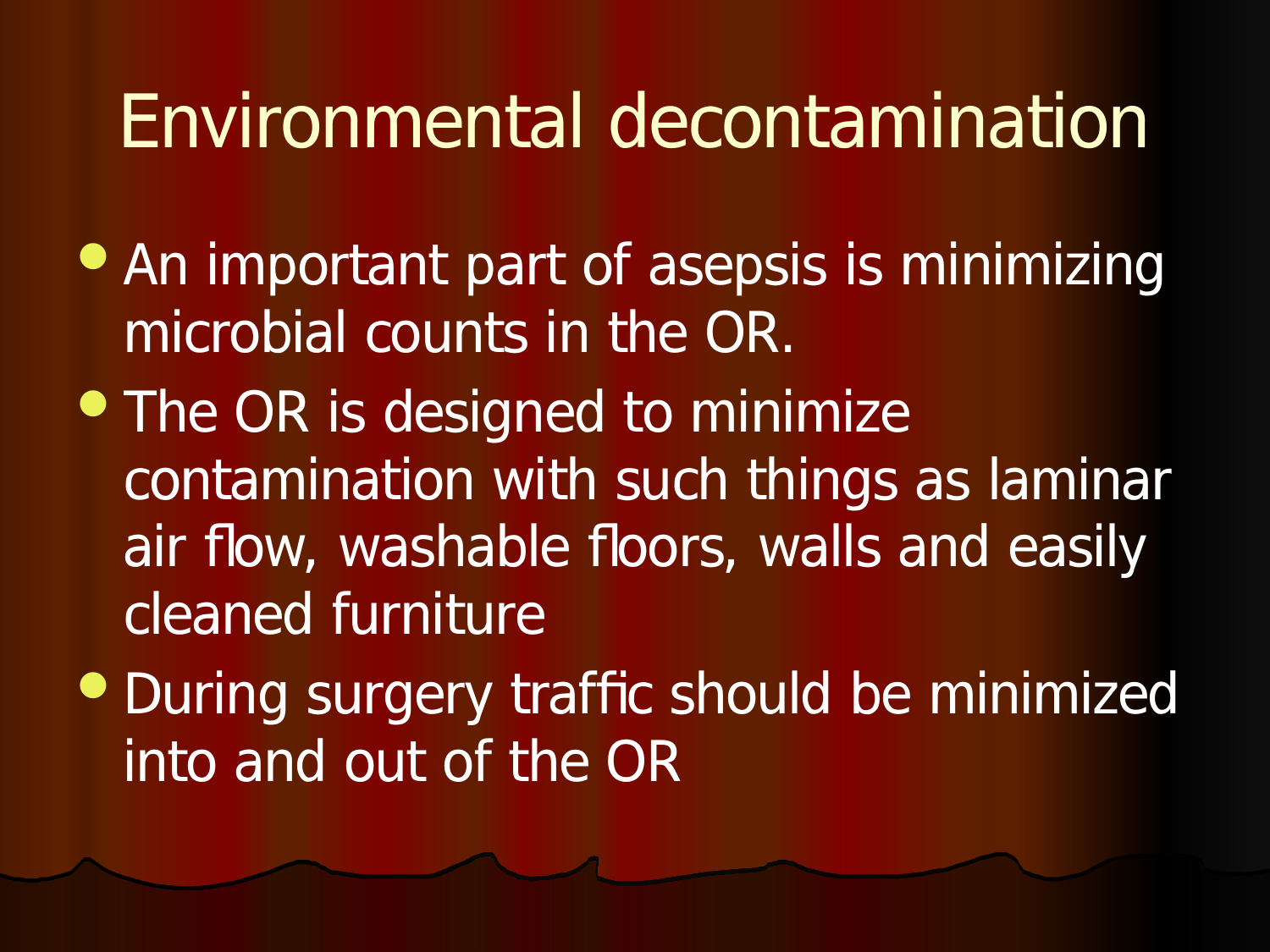

# Environmental decontamination
An important part of asepsis is minimizing microbial counts in the OR.
The OR is designed to minimize contamination with such things as laminar air flow, washable floors, walls and easily cleaned furniture
During surgery traffic should be minimized into and out of the OR